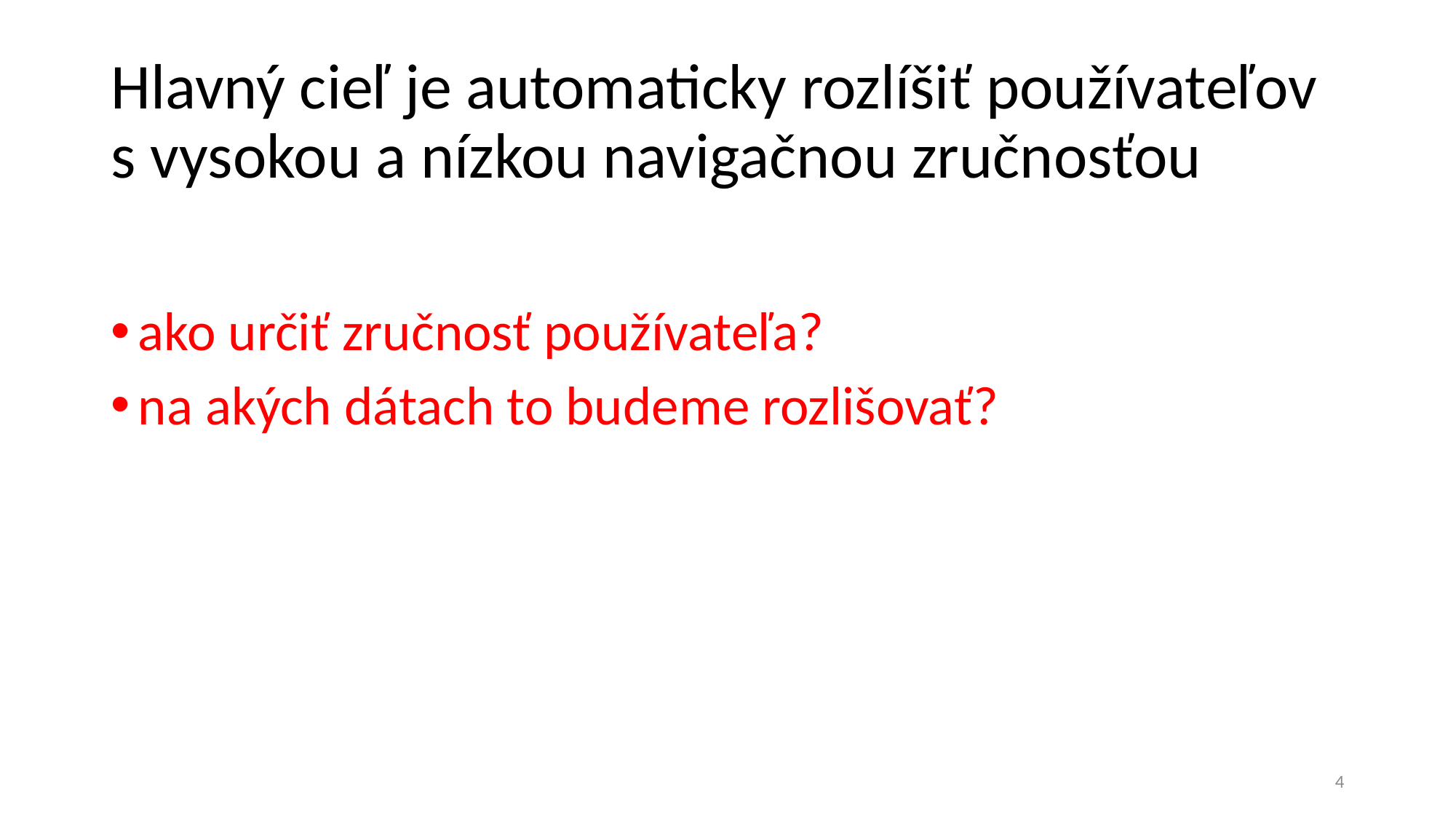

# Hlavný cieľ je automaticky rozlíšiť používateľov s vysokou a nízkou navigačnou zručnosťou
ako určiť zručnosť používateľa?
na akých dátach to budeme rozlišovať?

4